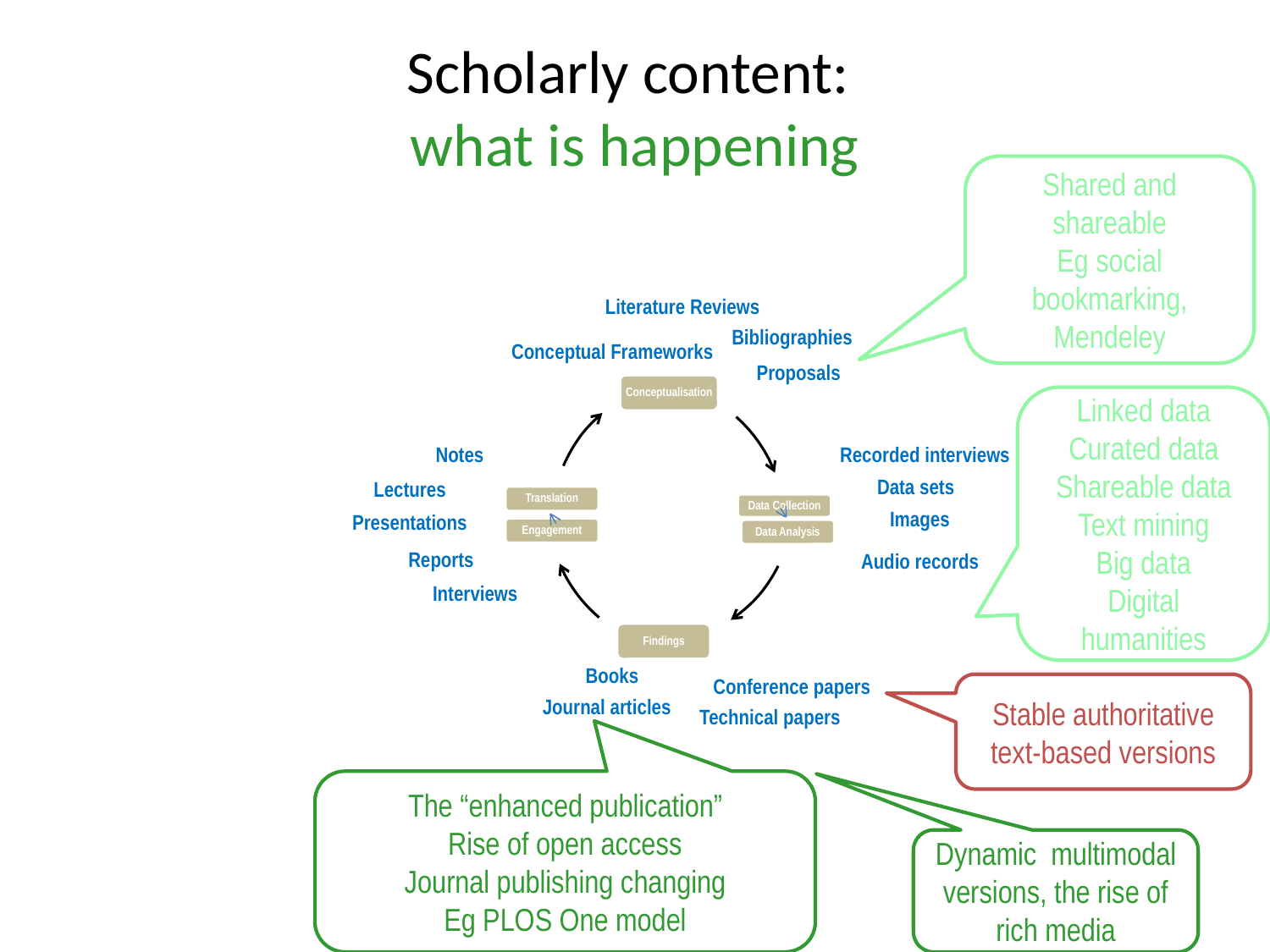

Scholarly content:
what is happening

Shared and shareable
Eg social bookmarking,
Mendeley

Literature Reviews
Bibliographies
Conceptual Frameworks
Conceptualisation
Data Collection
Data Analysis
Findings
Engagement
Translation
Proposals

Linked data
Curated data
Shareable data
Text mining
Big data
Digital humanities

Notes
Recorded interviews
Data sets
Lectures
Images
Presentations
Reports
Audio records
Interviews
Books
Conference papers

Stable authoritative text-based versions

Journal articles
Technical papers

The “enhanced publication”
Rise of open access
Journal publishing changing
Eg PLOS One model

Dynamic  multimodal versions, the rise of rich media